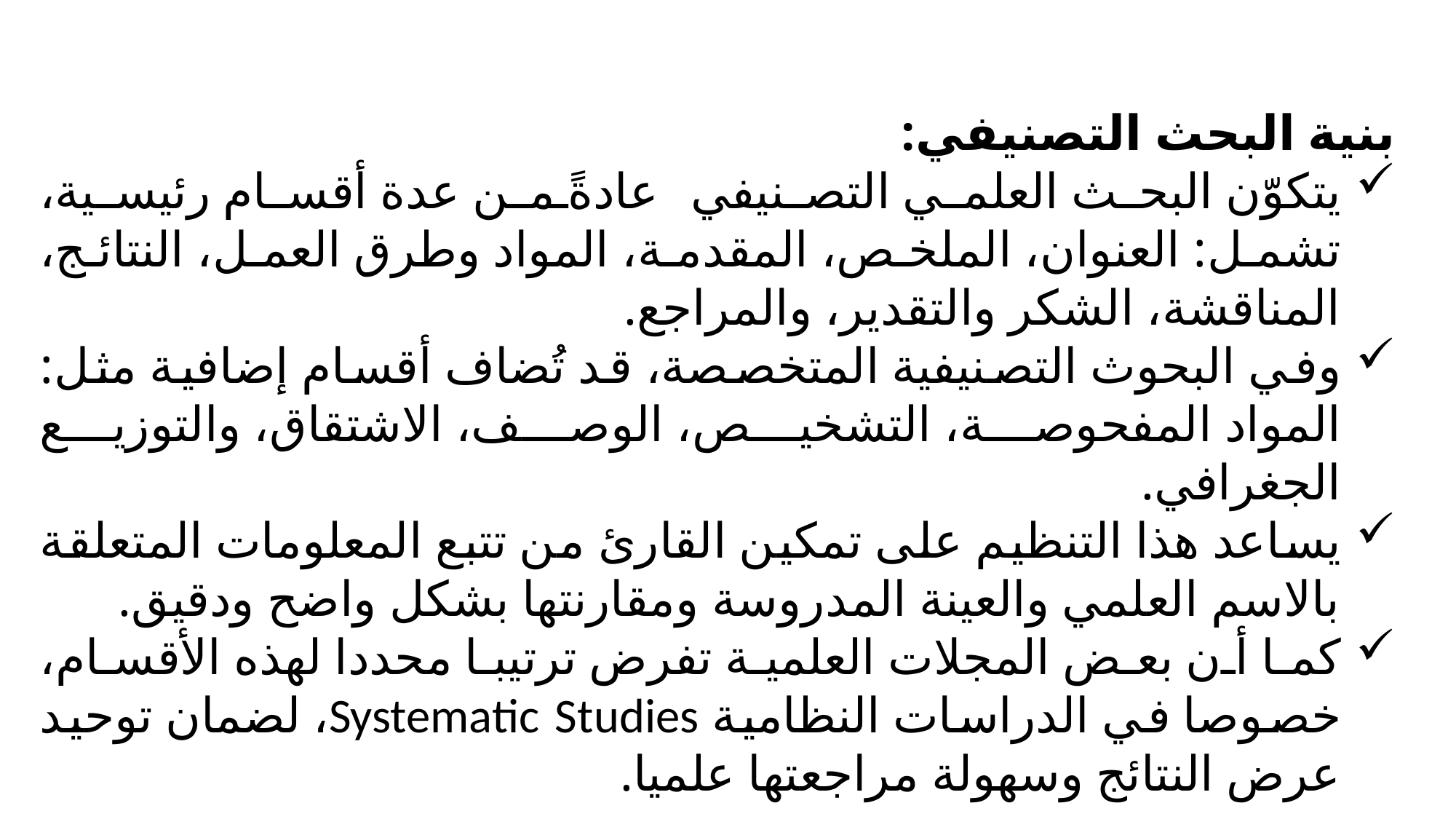

بنية البحث التصنيفي:
يتكوّن البحث العلمي التصنيفي عادةً من عدة أقسام رئيسية، تشمل: العنوان، الملخص، المقدمة، المواد وطرق العمل، النتائج، المناقشة، الشكر والتقدير، والمراجع.
وفي البحوث التصنيفية المتخصصة، قد تُضاف أقسام إضافية مثل: المواد المفحوصة، التشخيص، الوصف، الاشتقاق، والتوزيع الجغرافي.
يساعد هذا التنظيم على تمكين القارئ من تتبع المعلومات المتعلقة بالاسم العلمي والعينة المدروسة ومقارنتها بشكل واضح ودقيق.
كما أن بعض المجلات العلمية تفرض ترتيبا محددا لهذه الأقسام، خصوصا في الدراسات النظامية Systematic Studies، لضمان توحيد عرض النتائج وسهولة مراجعتها علميا.